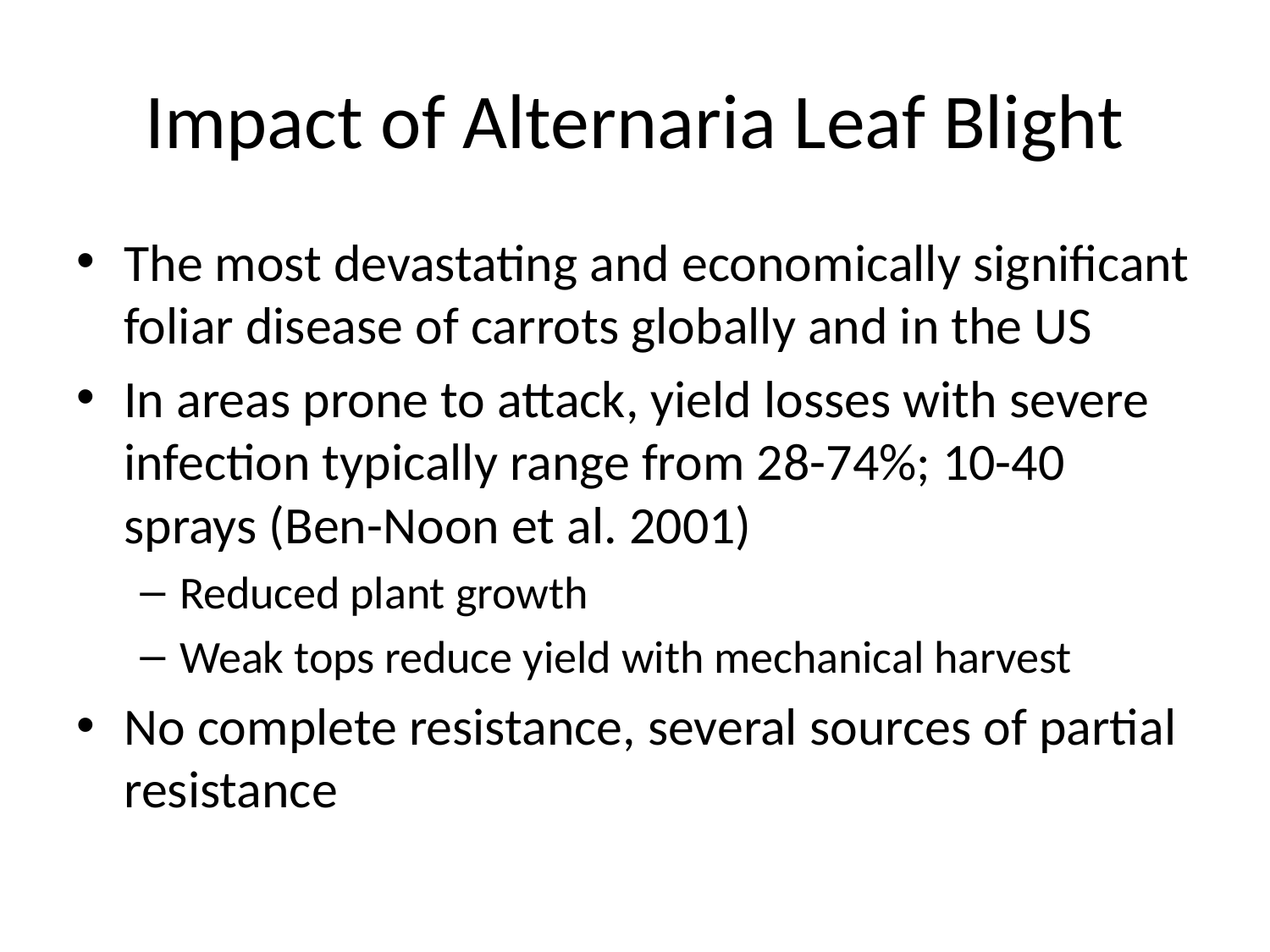

# Impact of Alternaria Leaf Blight
The most devastating and economically significant foliar disease of carrots globally and in the US
In areas prone to attack, yield losses with severe infection typically range from 28-74%; 10-40 sprays (Ben-Noon et al. 2001)
Reduced plant growth
Weak tops reduce yield with mechanical harvest
No complete resistance, several sources of partial resistance